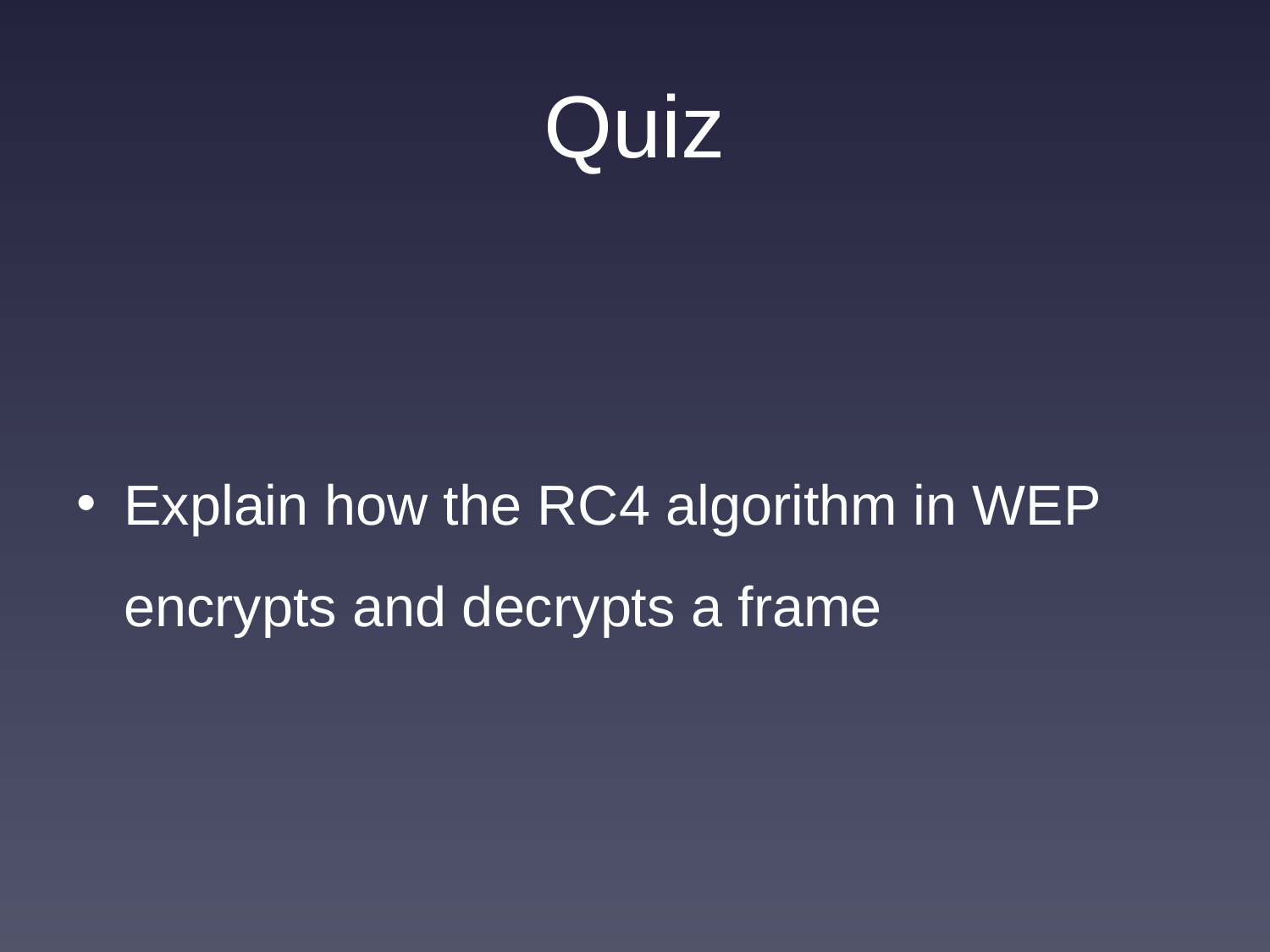

# Quiz
Explain how the RC4 algorithm in WEP encrypts and decrypts a frame